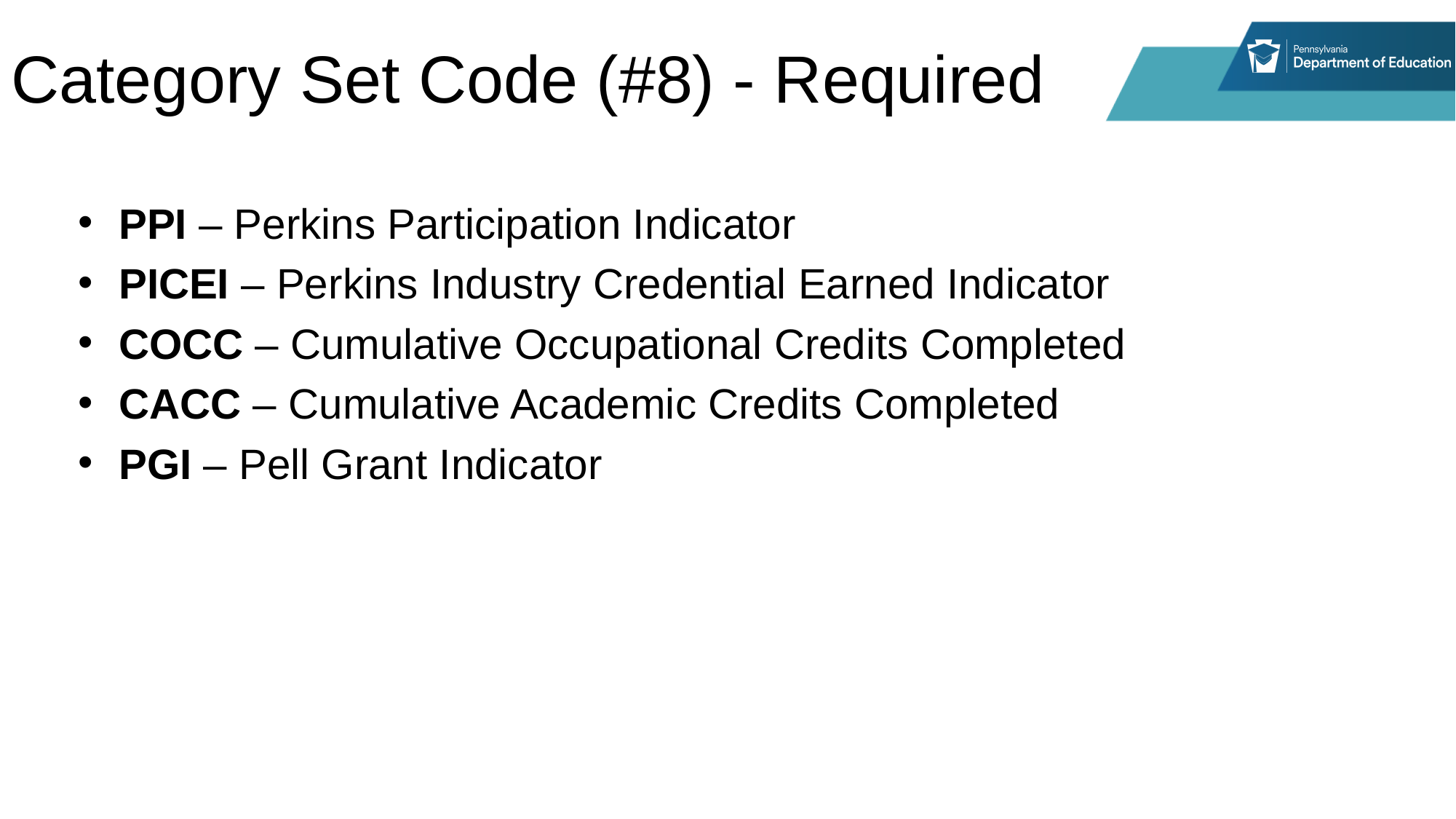

# Category Set Code (#8) - Required
PPI – Perkins Participation Indicator
PICEI – Perkins Industry Credential Earned Indicator
COCC – Cumulative Occupational Credits Completed
CACC – Cumulative Academic Credits Completed
PGI – Pell Grant Indicator